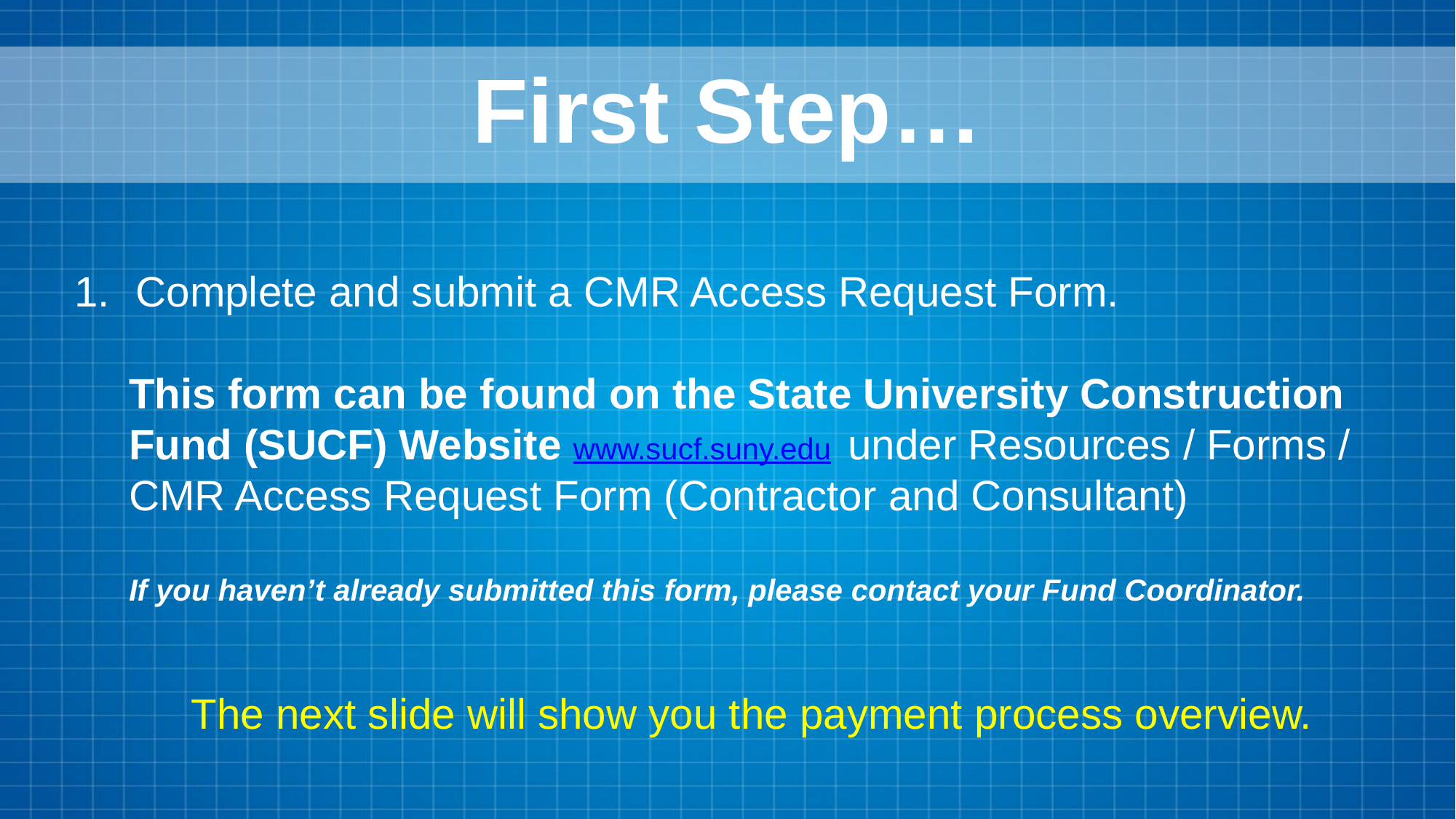

# First Step…
Complete and submit a CMR Access Request Form.

This form can be found on the State University Construction Fund (SUCF) Website www.sucf.suny.edu  under Resources / Forms / CMR Access Request Form (Contractor and Consultant)

If you haven’t already submitted this form, please contact your Fund Coordinator.

The next slide will show you the payment process overview.